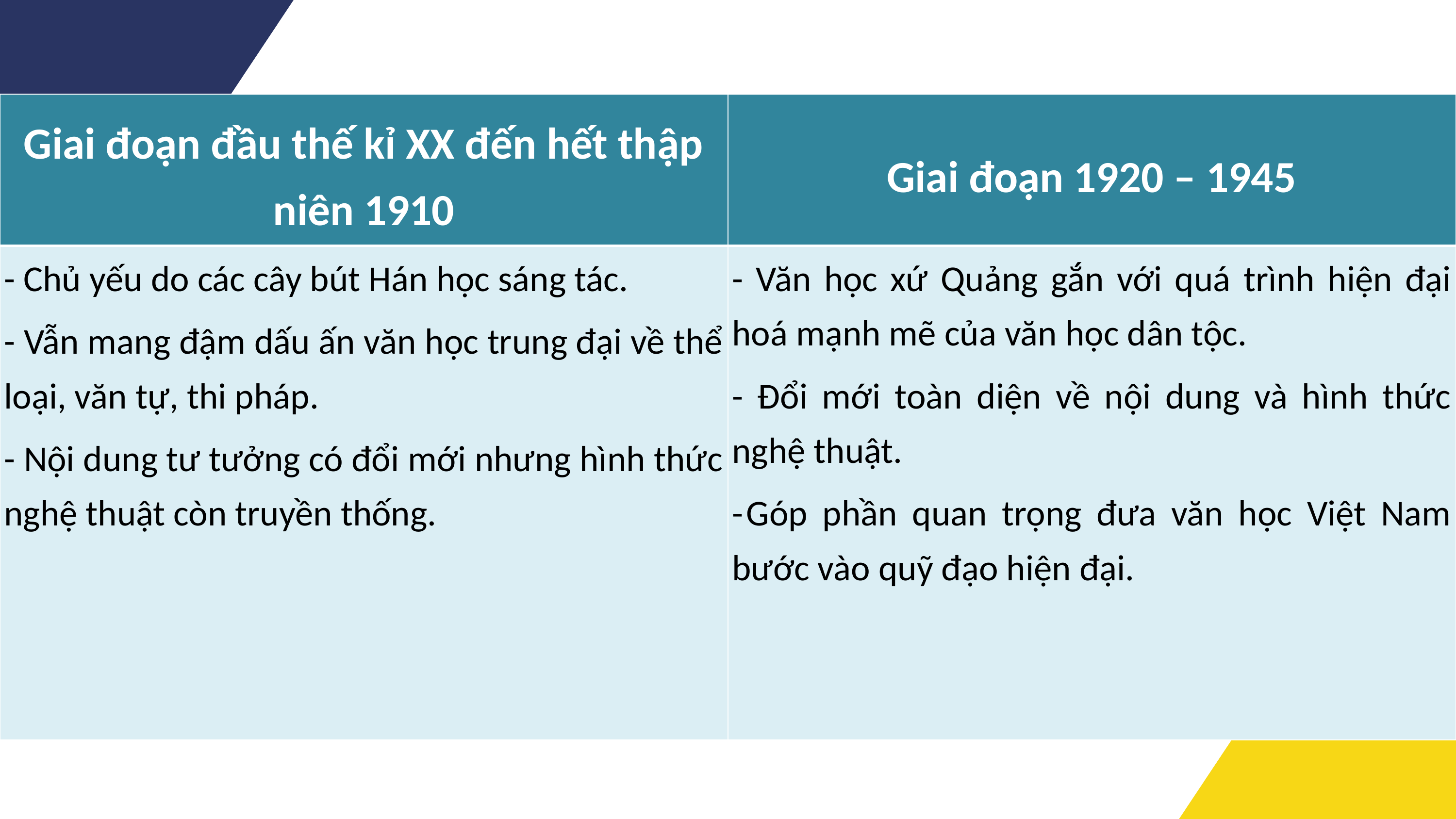

| Giai đoạn đầu thế kỉ XX đến hết thập niên 1910 | Giai đoạn 1920 – 1945 |
| --- | --- |
| - Chủ yếu do các cây bút Hán học sáng tác. - Vẫn mang đậm dấu ấn văn học trung đại về thể loại, văn tự, thi pháp. - Nội dung tư tưởng có đổi mới nhưng hình thức nghệ thuật còn truyền thống. | - Văn học xứ Quảng gắn với quá trình hiện đại hoá mạnh mẽ của văn học dân tộc. - Đổi mới toàn diện về nội dung và hình thức nghệ thuật. - Góp phần quan trọng đưa văn học Việt Nam bước vào quỹ đạo hiện đại. |